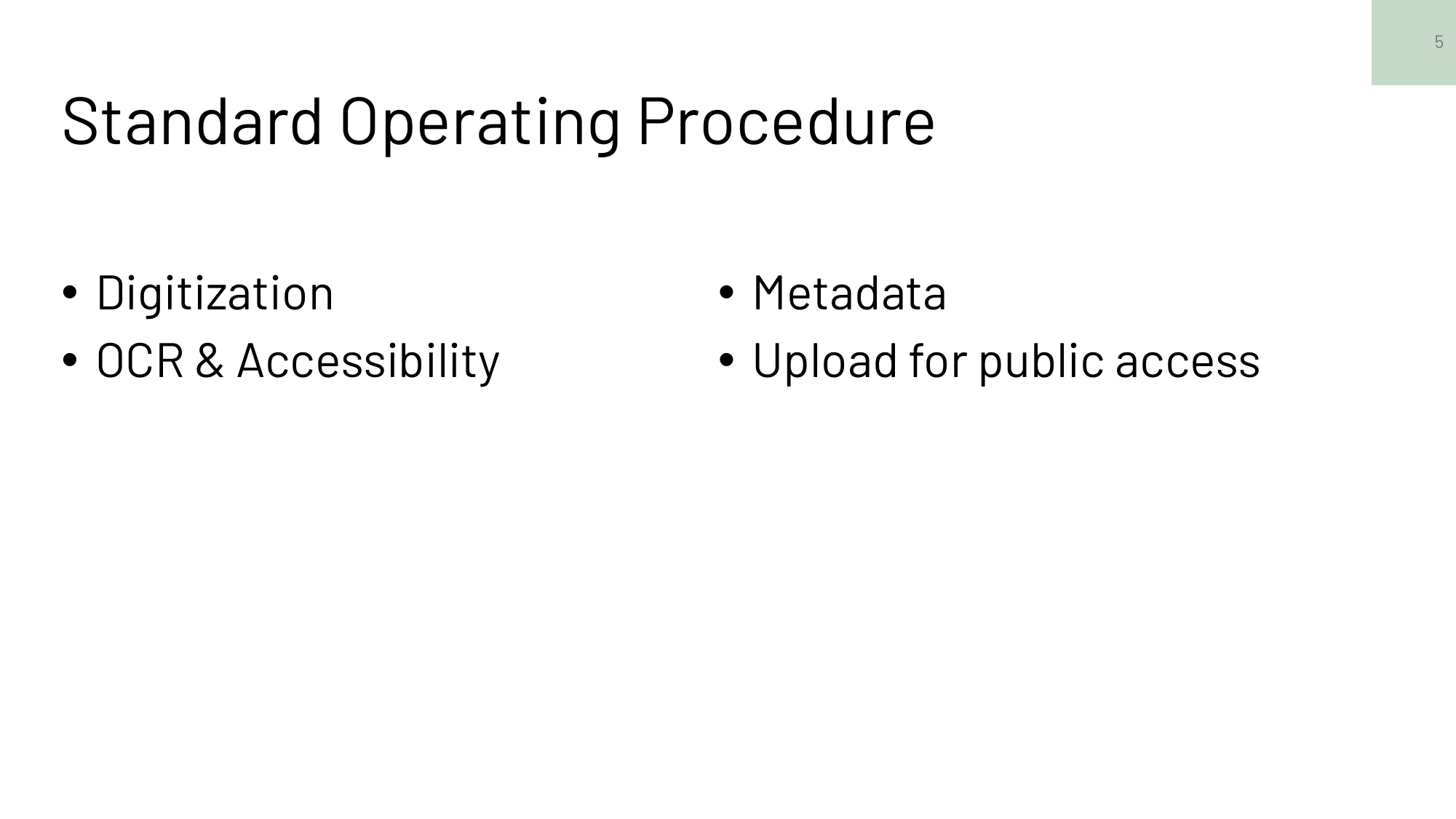

5
# Standard Operating Procedure
Metadata
Upload for public access
Digitization
OCR & Accessibility